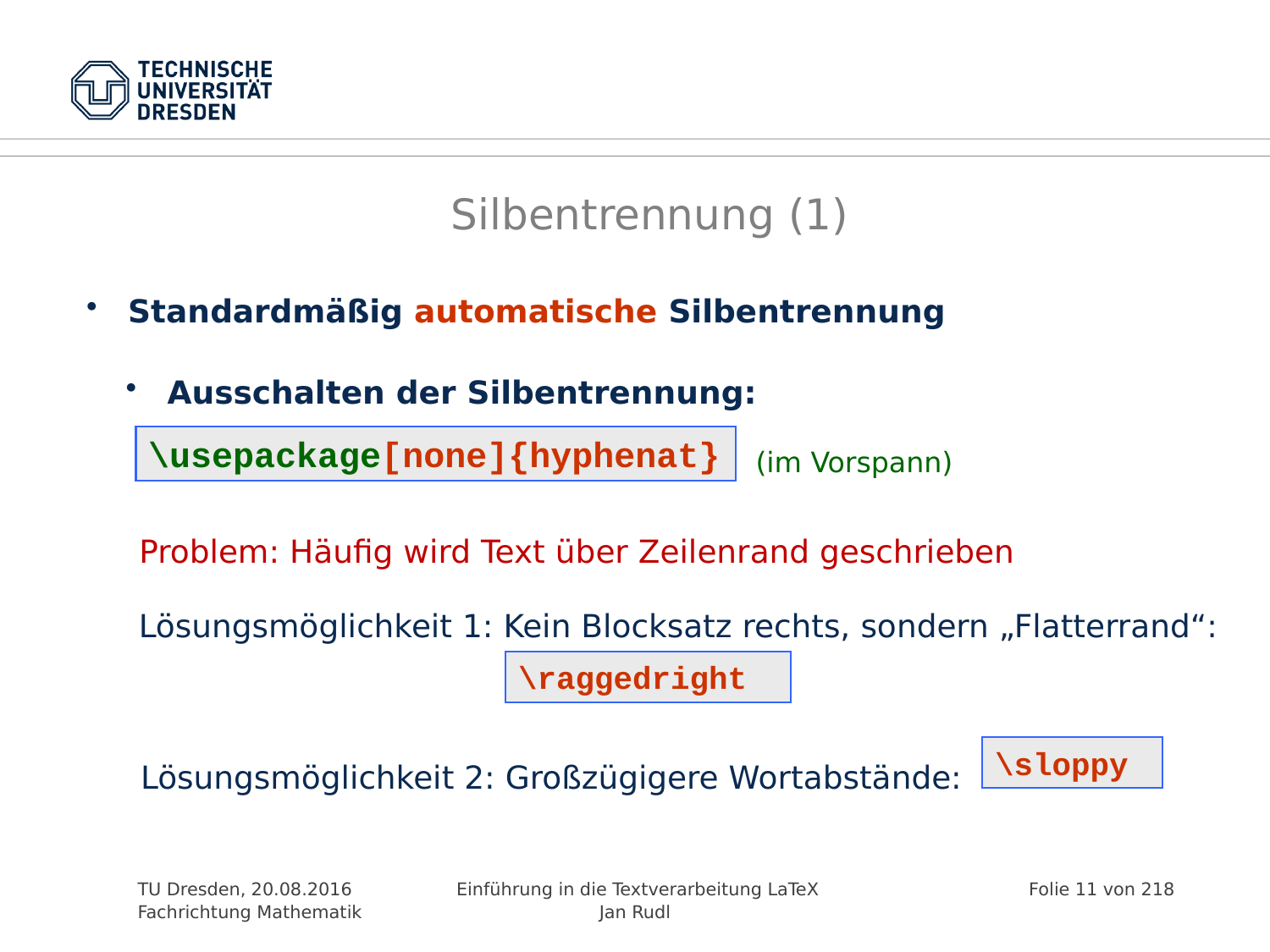

# Silbentrennung (1)
   Standardmäßig automatische Silbentrennung
   Ausschalten der Silbentrennung:
                                                              (im Vorspann)

\usepackage[none]{hyphenat}
Problem: Häufig wird Text über Zeilenrand geschrieben
Lösungsmöglichkeit 1: Kein Blocksatz rechts, sondern „Flatterrand“:
\raggedright
Lösungsmöglichkeit 2: Großzügigere Wortabstände:
\sloppy
TU Dresden, 20.08.2016
Fachrichtung Mathematik
 Einführung in die Textverarbeitung LaTeX
Jan Rudl
Folie 11 von 218